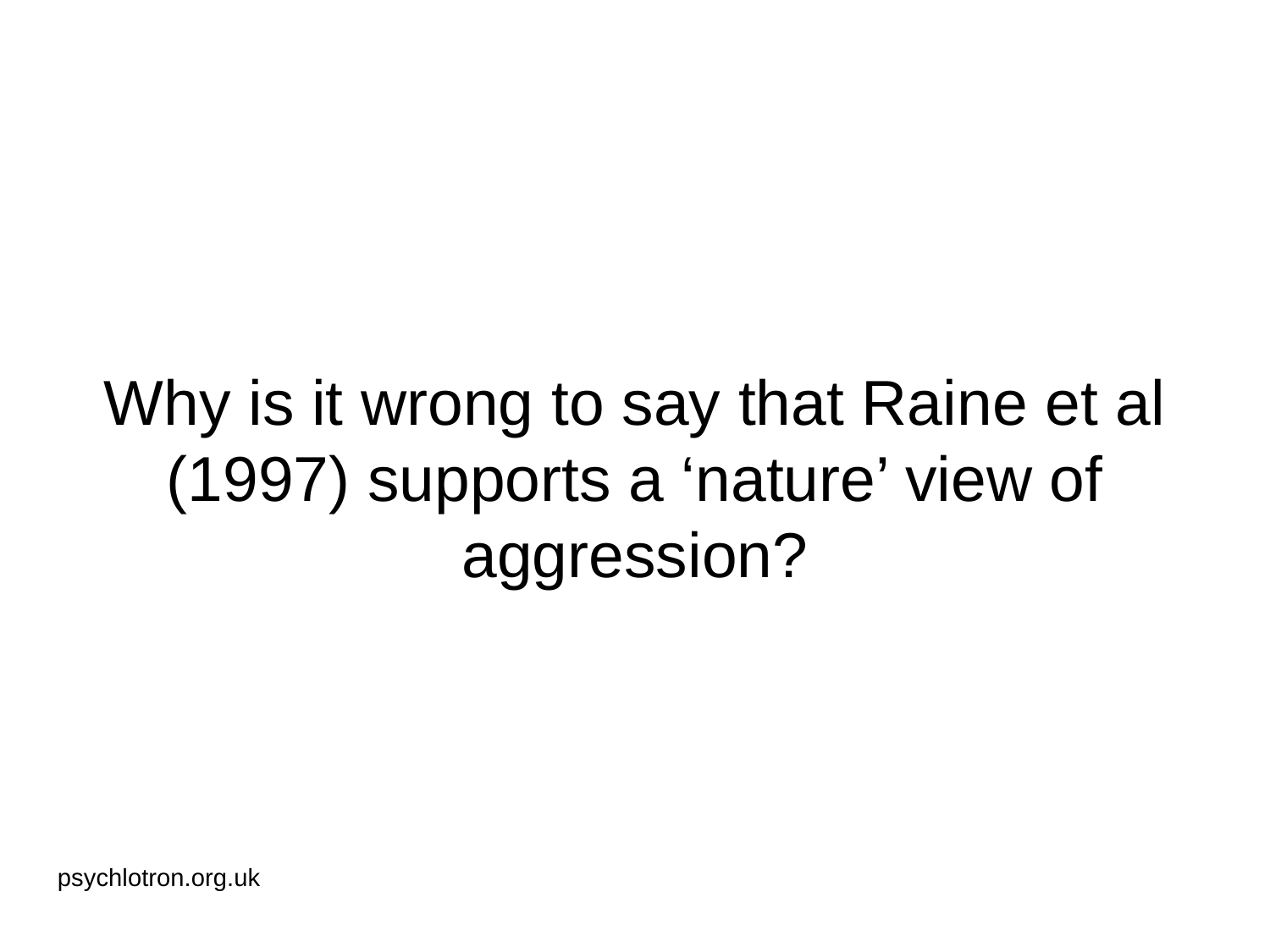

# Why is it wrong to say that Raine et al (1997) supports a ‘nature’ view of aggression?